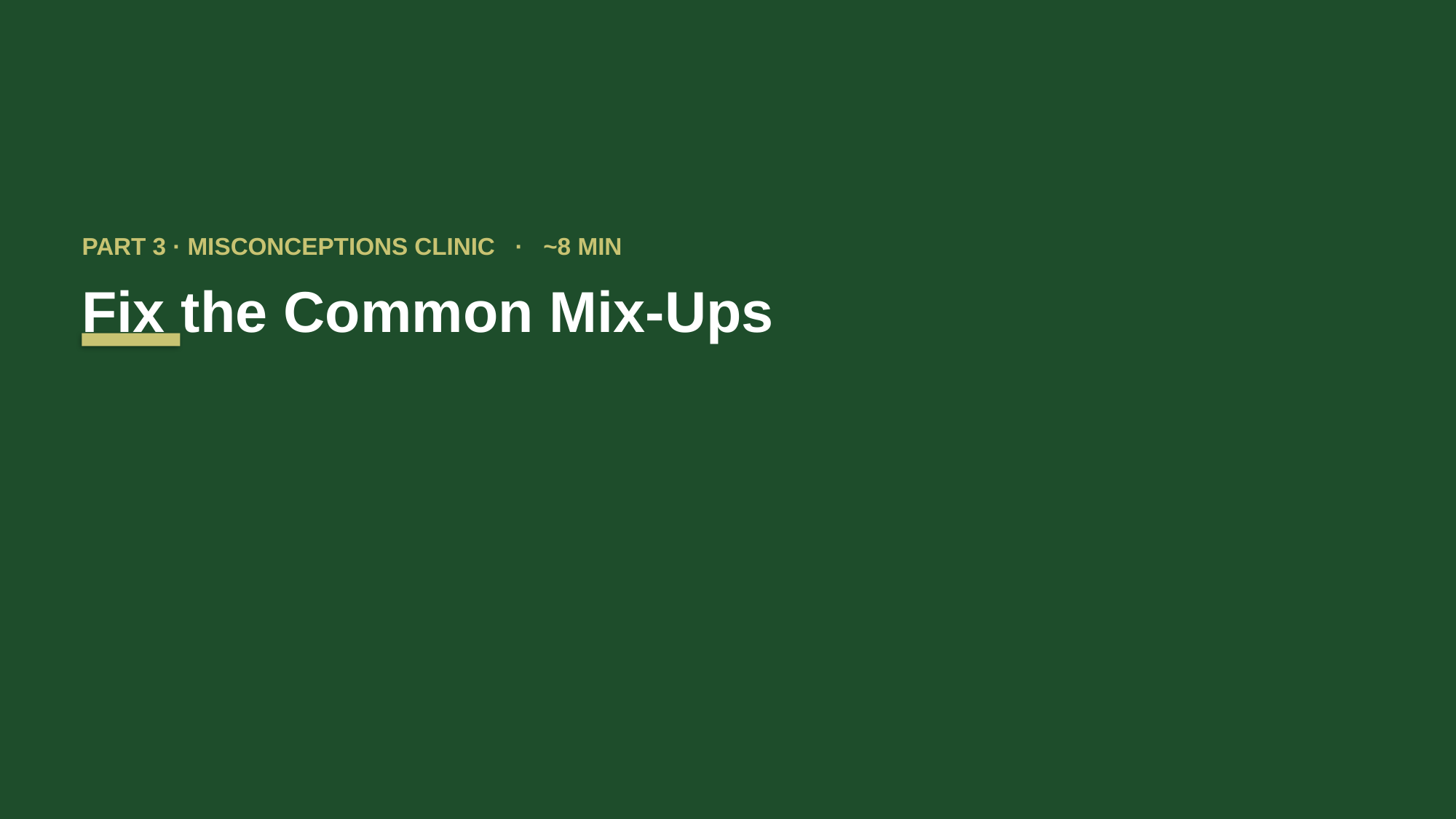

PART 3 · MISCONCEPTIONS CLINIC   ·   ~8 MIN
Fix the Common Mix-Ups